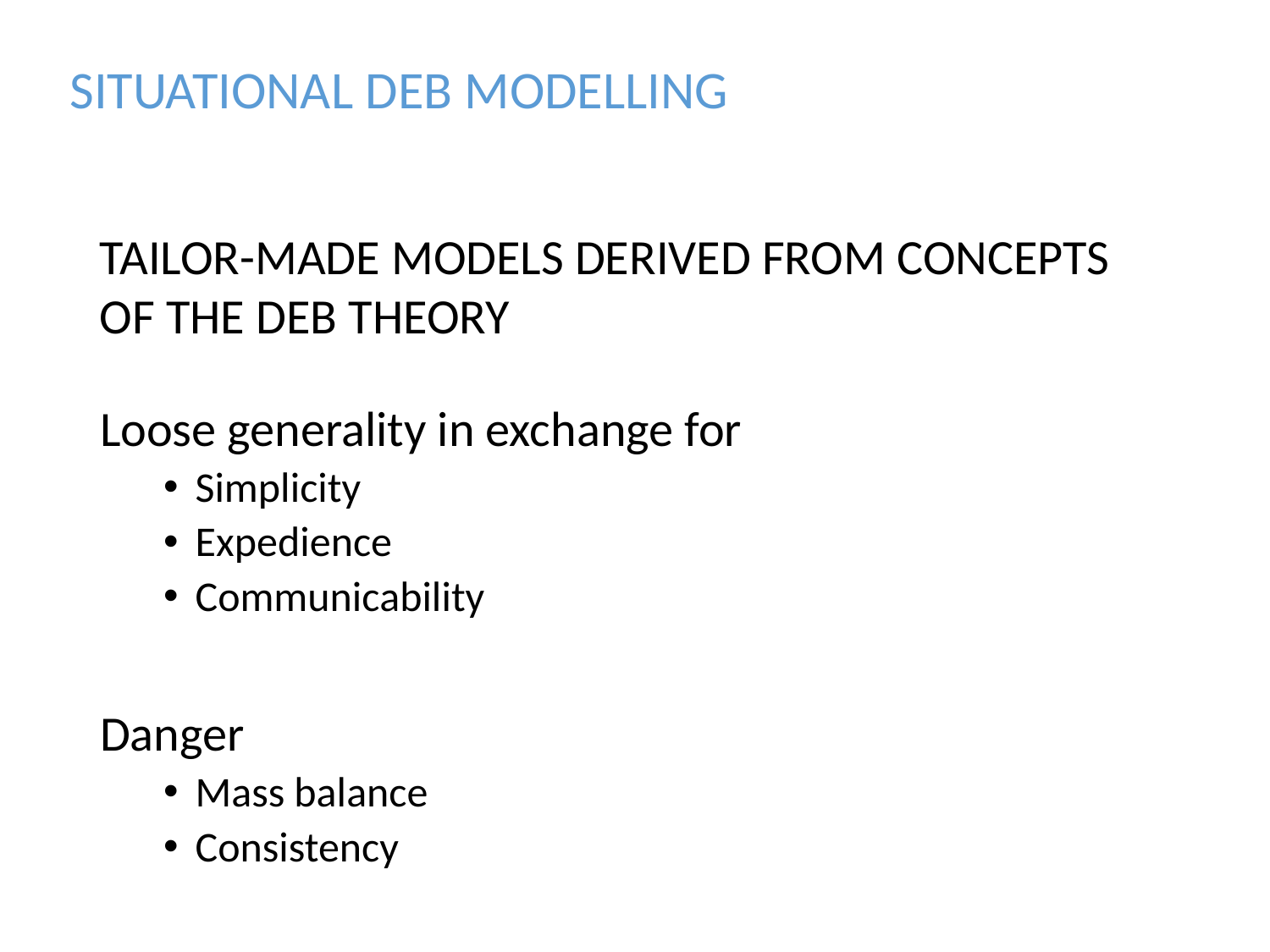

SITUATIONAL DEB MODELLING
TAILOR-MADE MODELS DERIVED FROM CONCEPTS OF THE DEB THEORY
Loose generality in exchange for
Simplicity
Expedience
Communicability

Danger
Mass balance
Consistency